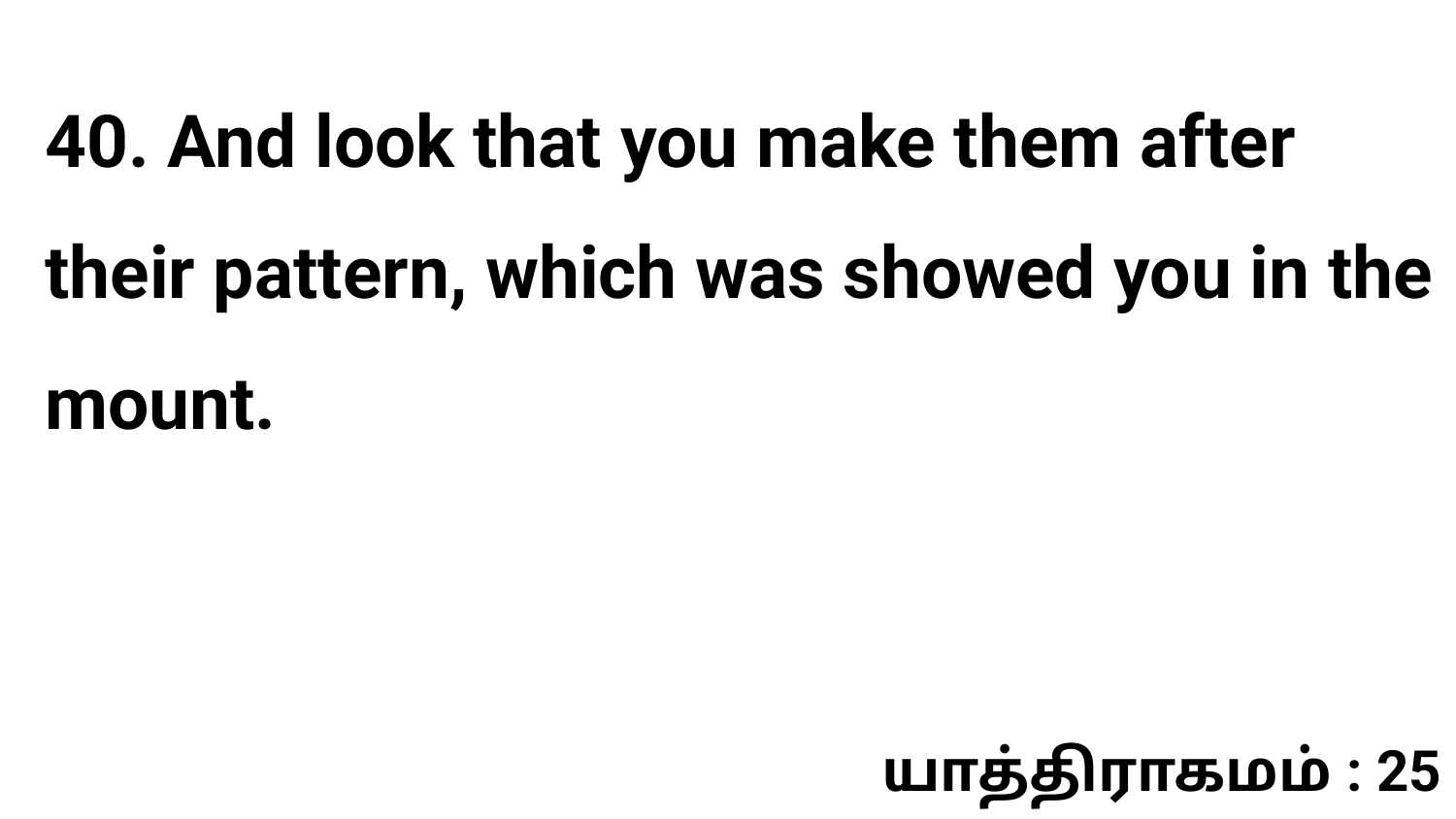

40. And look that you make them after their pattern, which was showed you in the mount.
யாத்திராகமம் : 25